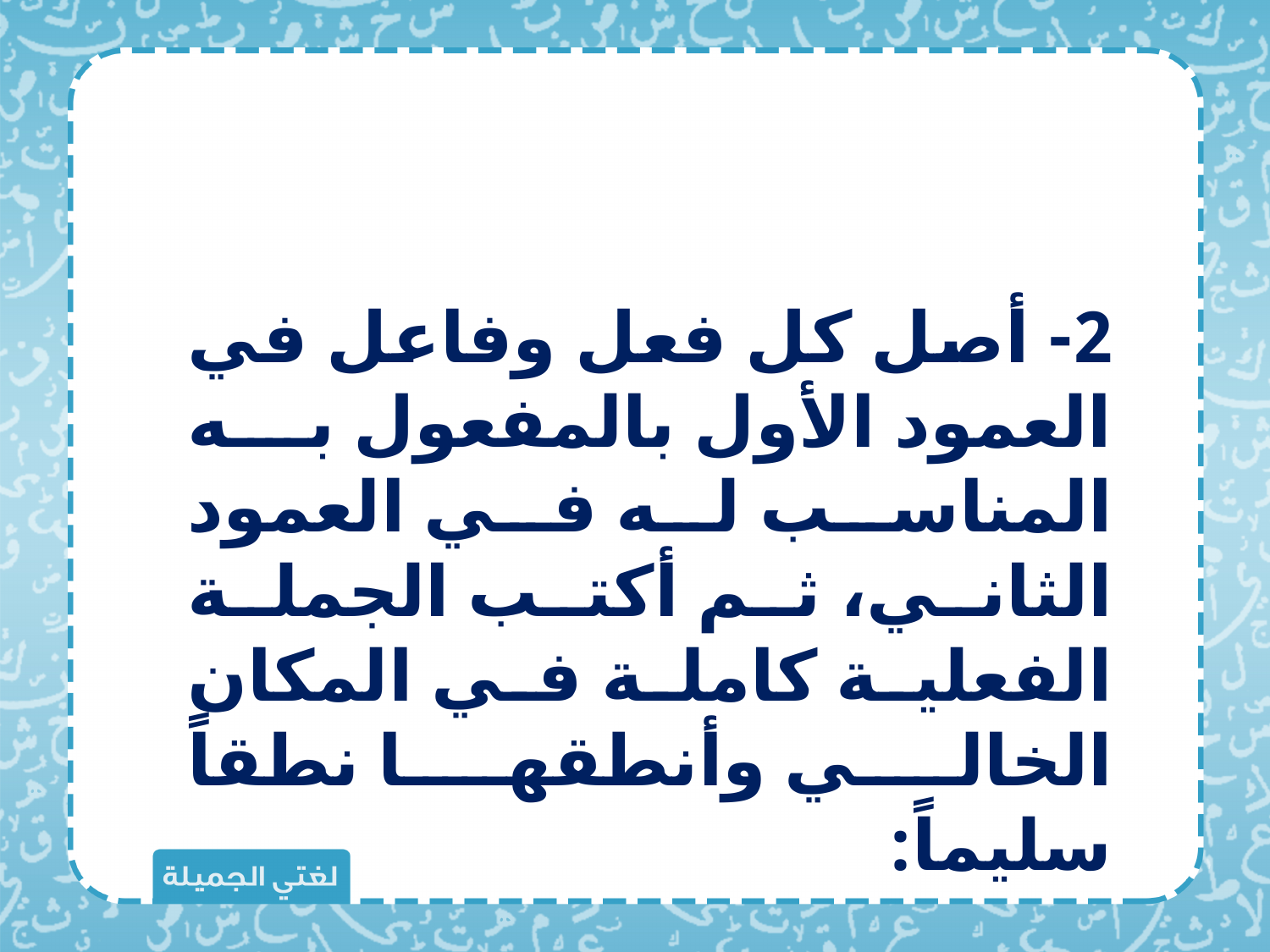

2- أصل كل فعل وفاعل في العمود الأول بالمفعول به المناسب له في العمود الثاني، ثم أكتب الجملة الفعلية كاملة في المكان الخالي وأنطقها نطقاً سليماً: